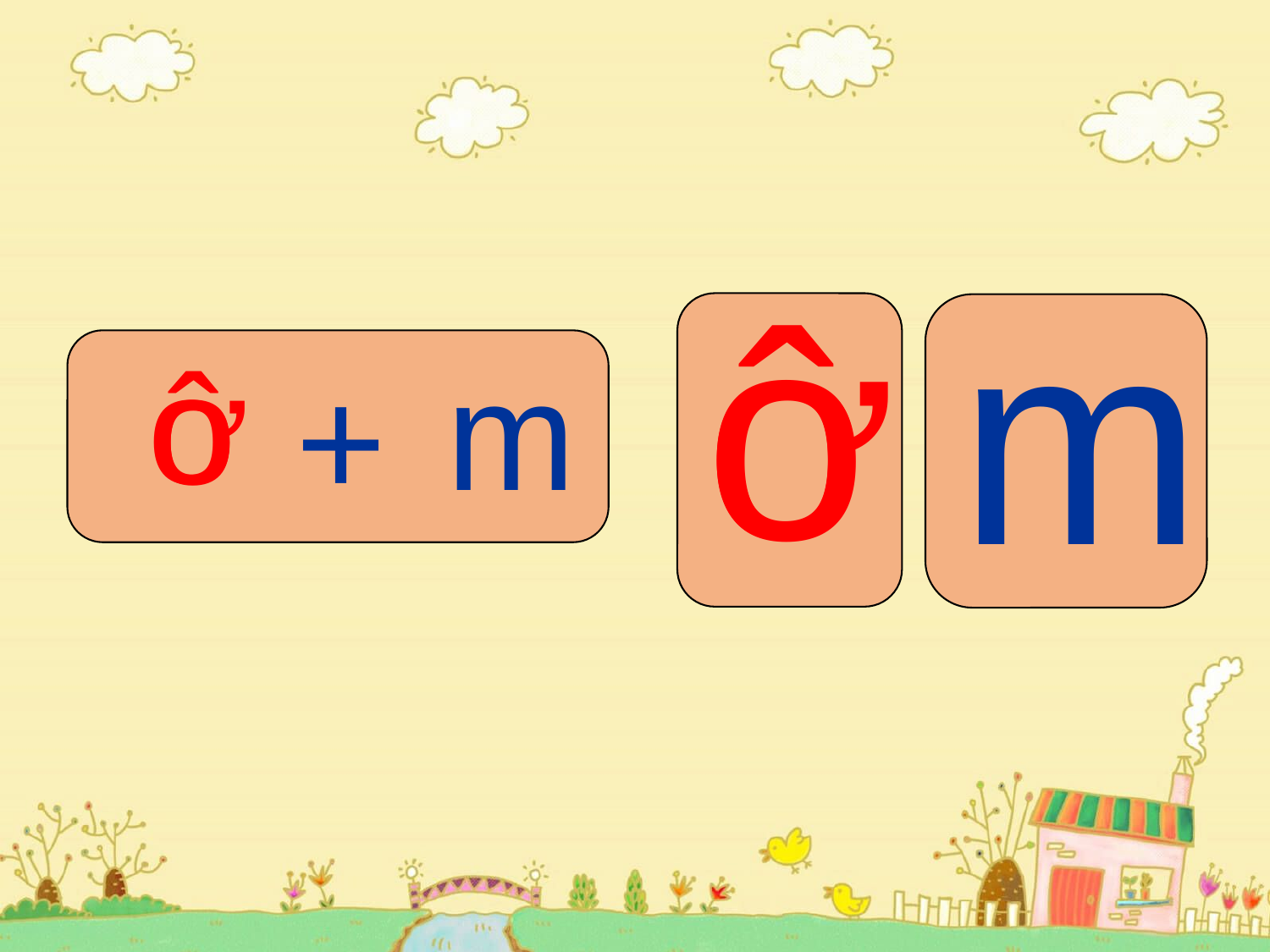

ơ
ô
o
m

ơ
o
ô
m

+